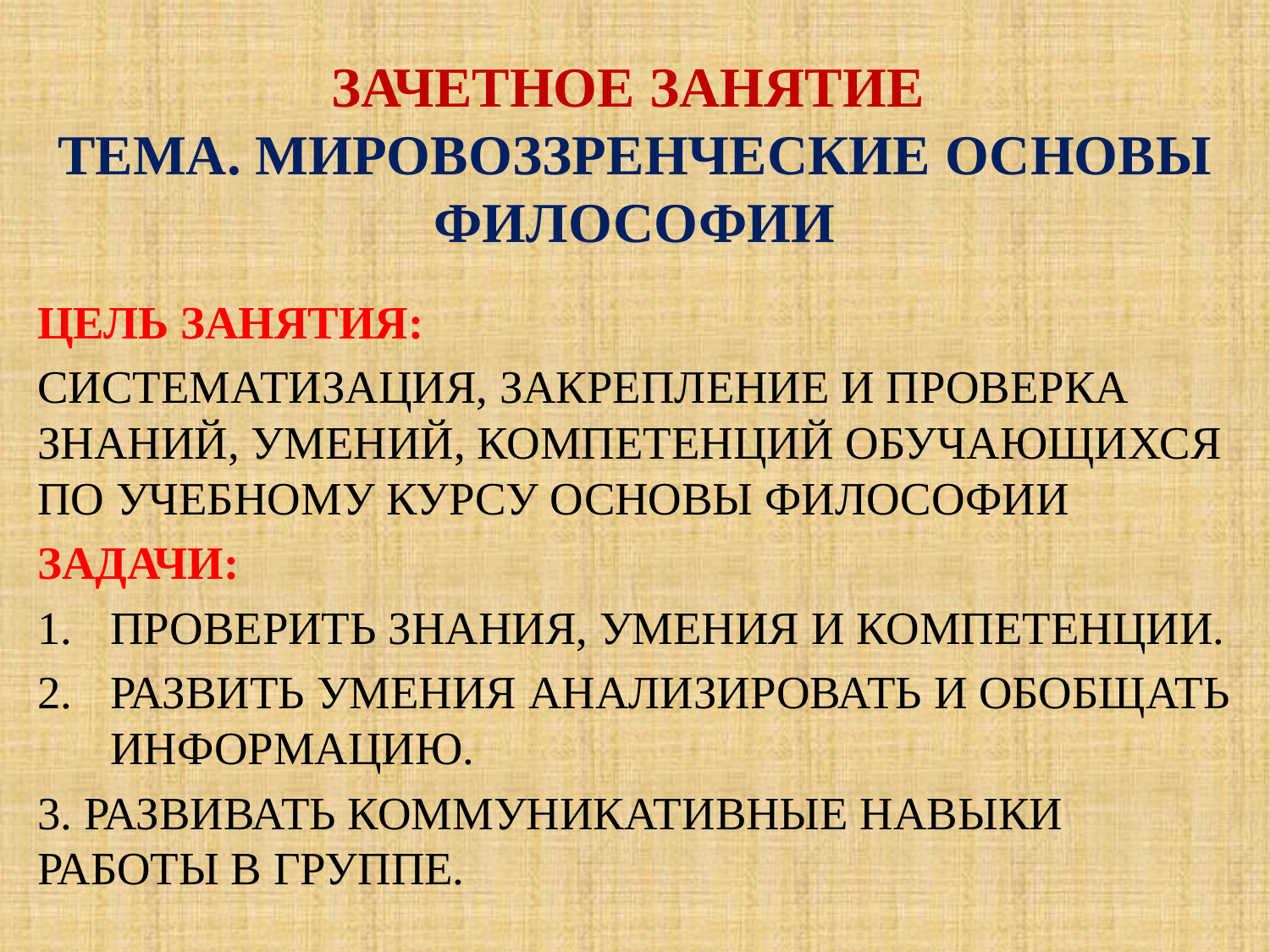

# ЗАЧЕТНОЕ ЗАНЯТИЕ ТЕМА. МИРОВОЗЗРЕНЧЕСКИЕ ОСНОВЫ ФИЛОСОФИИ
ЦЕЛЬ ЗАНЯТИЯ:
СИСТЕМАТИЗАЦИЯ, ЗАКРЕПЛЕНИЕ И ПРОВЕРКА ЗНАНИЙ, УМЕНИЙ, КОМПЕТЕНЦИЙ ОБУЧАЮЩИХСЯ ПО УЧЕБНОМУ КУРСУ ОСНОВЫ ФИЛОСОФИИ
ЗАДАЧИ:
ПРОВЕРИТЬ ЗНАНИЯ, УМЕНИЯ И КОМПЕТЕНЦИИ.
РАЗВИТЬ УМЕНИЯ АНАЛИЗИРОВАТЬ И ОБОБЩАТЬ ИНФОРМАЦИЮ.
3. РАЗВИВАТЬ КОММУНИКАТИВНЫЕ НАВЫКИ РАБОТЫ В ГРУППЕ.